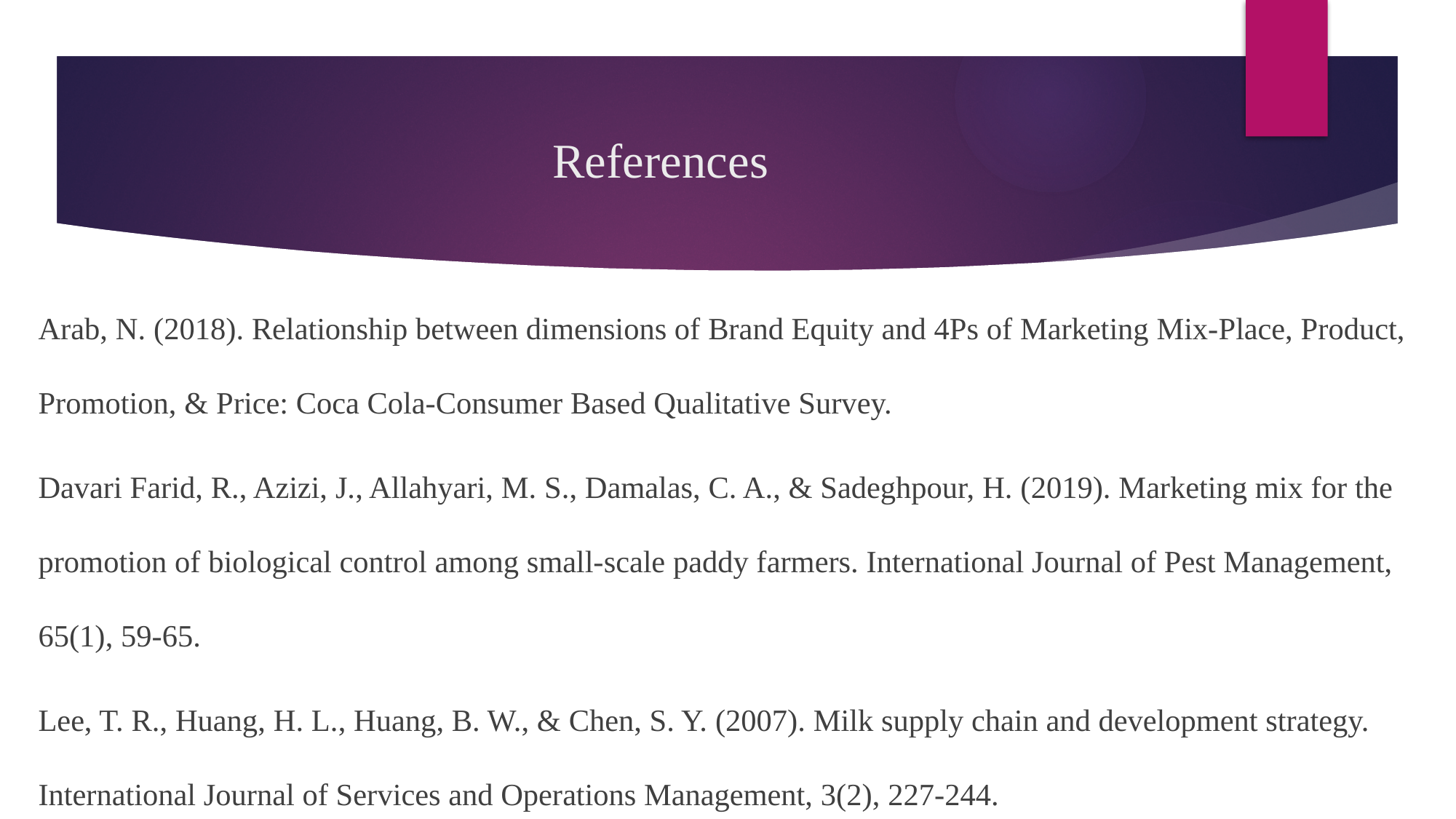

# References
Arab, N. (2018). Relationship between dimensions of Brand Equity and 4Ps of Marketing Mix-Place, Product, Promotion, & Price: Coca Cola-Consumer Based Qualitative Survey.
Davari Farid, R., Azizi, J., Allahyari, M. S., Damalas, C. A., & Sadeghpour, H. (2019). Marketing mix for the promotion of biological control among small-scale paddy farmers. International Journal of Pest Management, 65(1), 59-65.
Lee, T. R., Huang, H. L., Huang, B. W., & Chen, S. Y. (2007). Milk supply chain and development strategy. International Journal of Services and Operations Management, 3(2), 227-244.